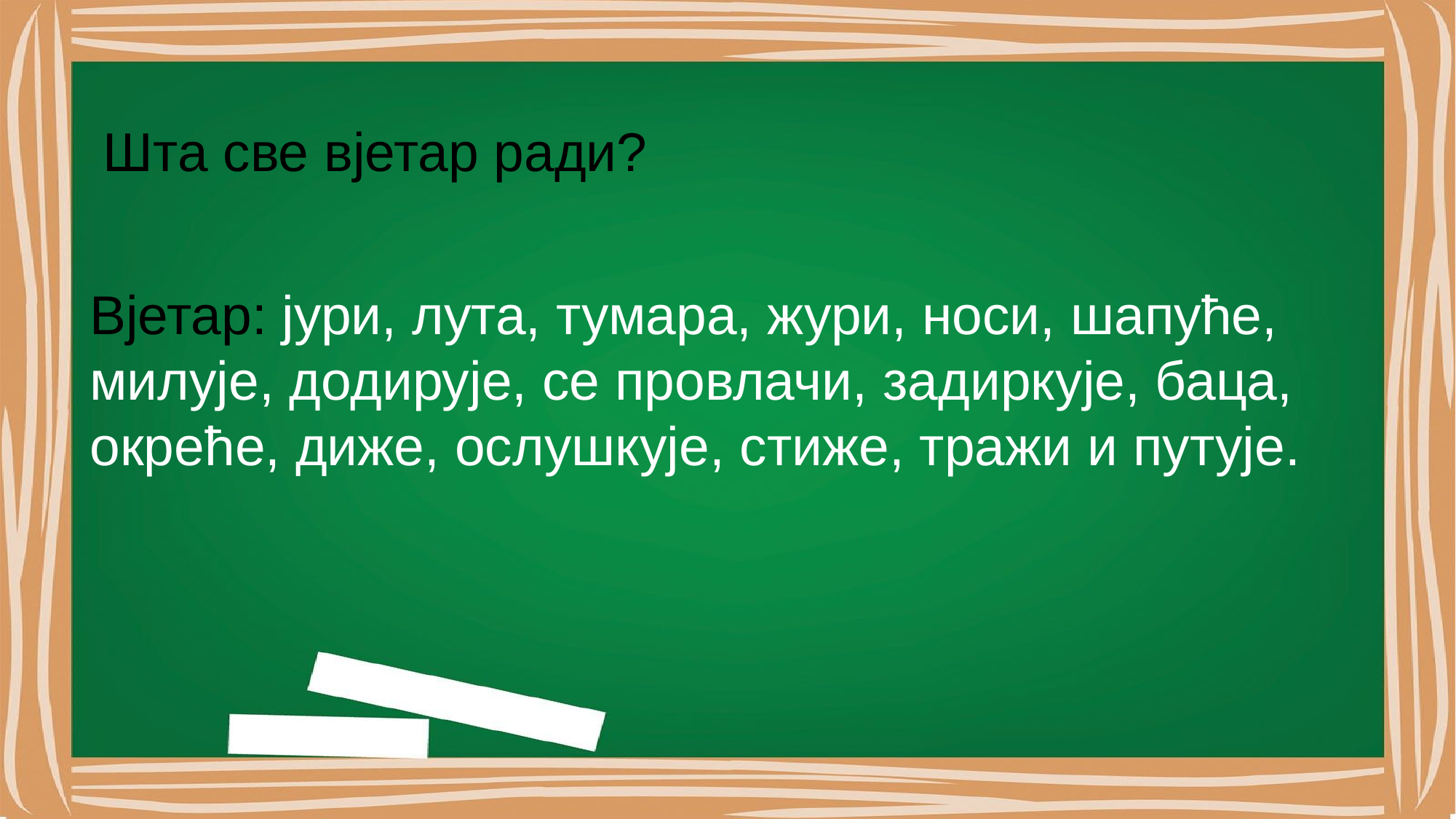

# Шта све вјетар ради?
Вјетар: јури, лута, тумара, жури, носи, шапуће, милује, додирује, се провлачи, задиркује, баца, окреће, диже, ослушкује, стиже, тражи и путује.